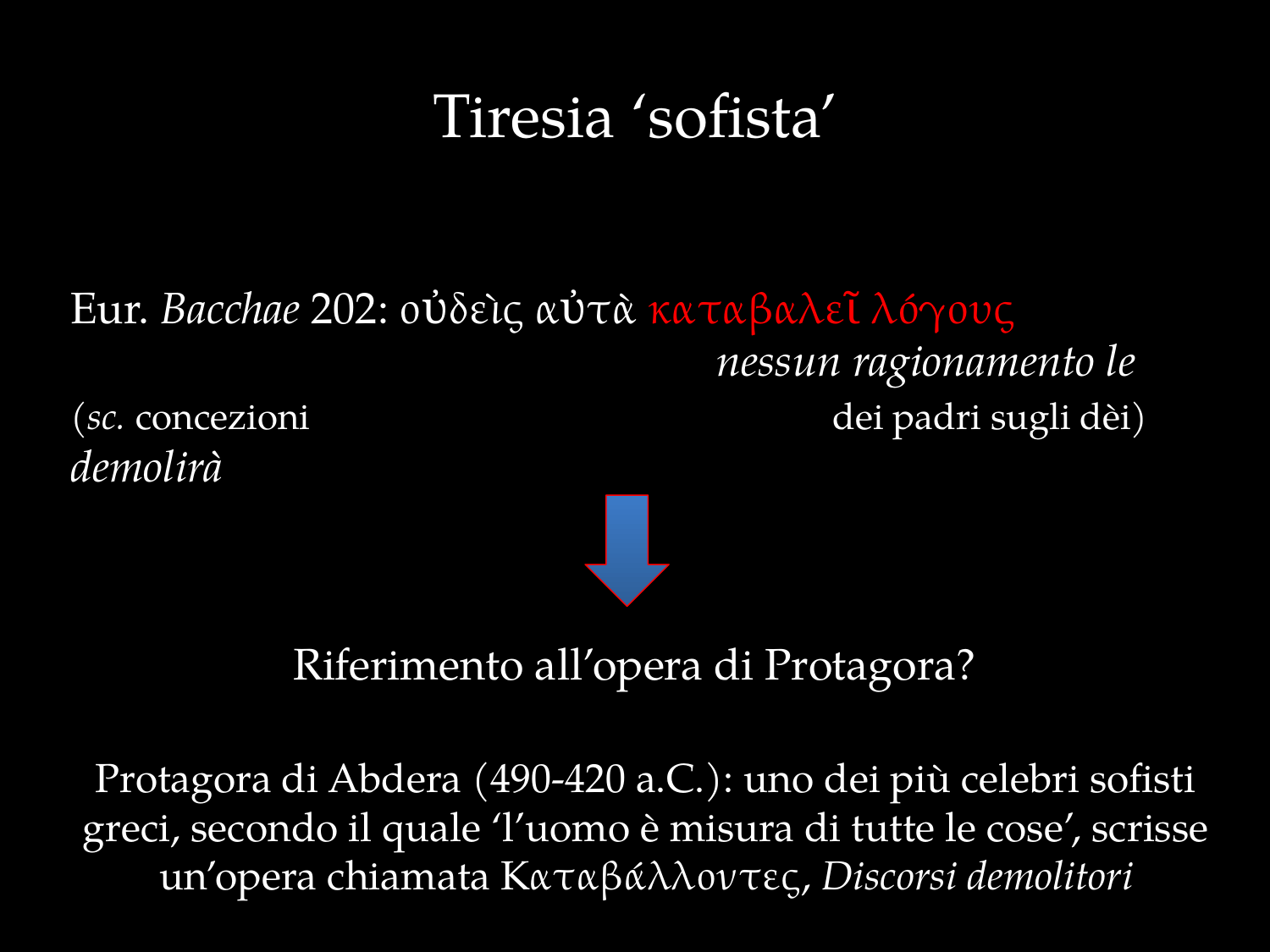

# Tiresia ‘sofista’
Eur. Bacchae 202: οὐδεὶς αὐτὰ καταβαλεῖ λόγους
					 nessun ragionamento le (sc. concezioni 					dei padri sugli dèi) demolirà

Riferimento all’opera di Protagora?
Protagora di Abdera (490-420 a.C.): uno dei più celebri sofisti greci, secondo il quale ‘l’uomo è misura di tutte le cose’, scrisse un’opera chiamata Καταβάλλοντες, Discorsi demolitori